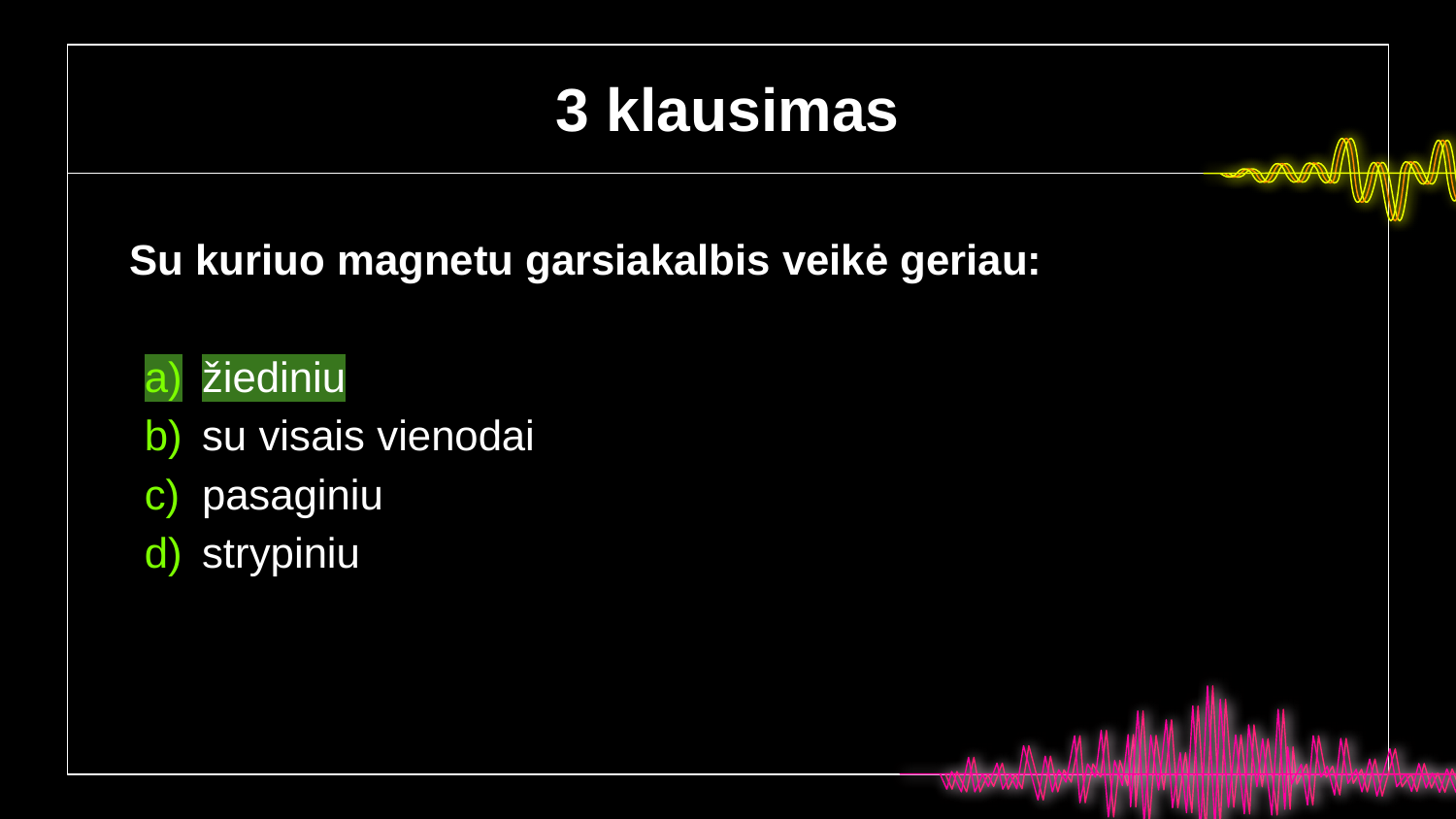

# 3 klausimas
Su kuriuo magnetu garsiakalbis veikė geriau:

žiediniu
su visais vienodai
pasaginiu
strypiniu